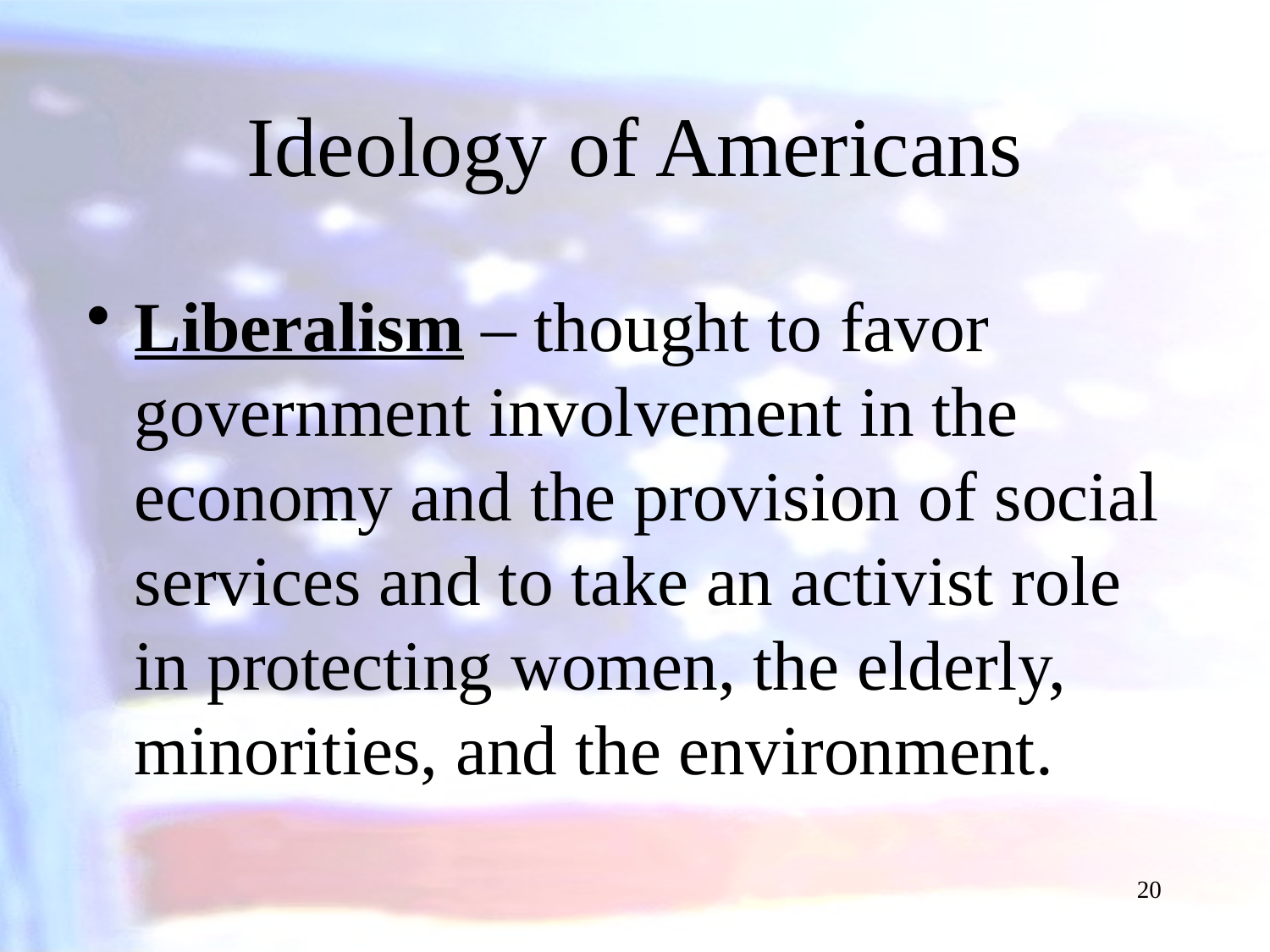

# Ideology of Americans
Liberalism – thought to favor government involvement in the economy and the provision of social services and to take an activist role in protecting women, the elderly, minorities, and the environment.
20